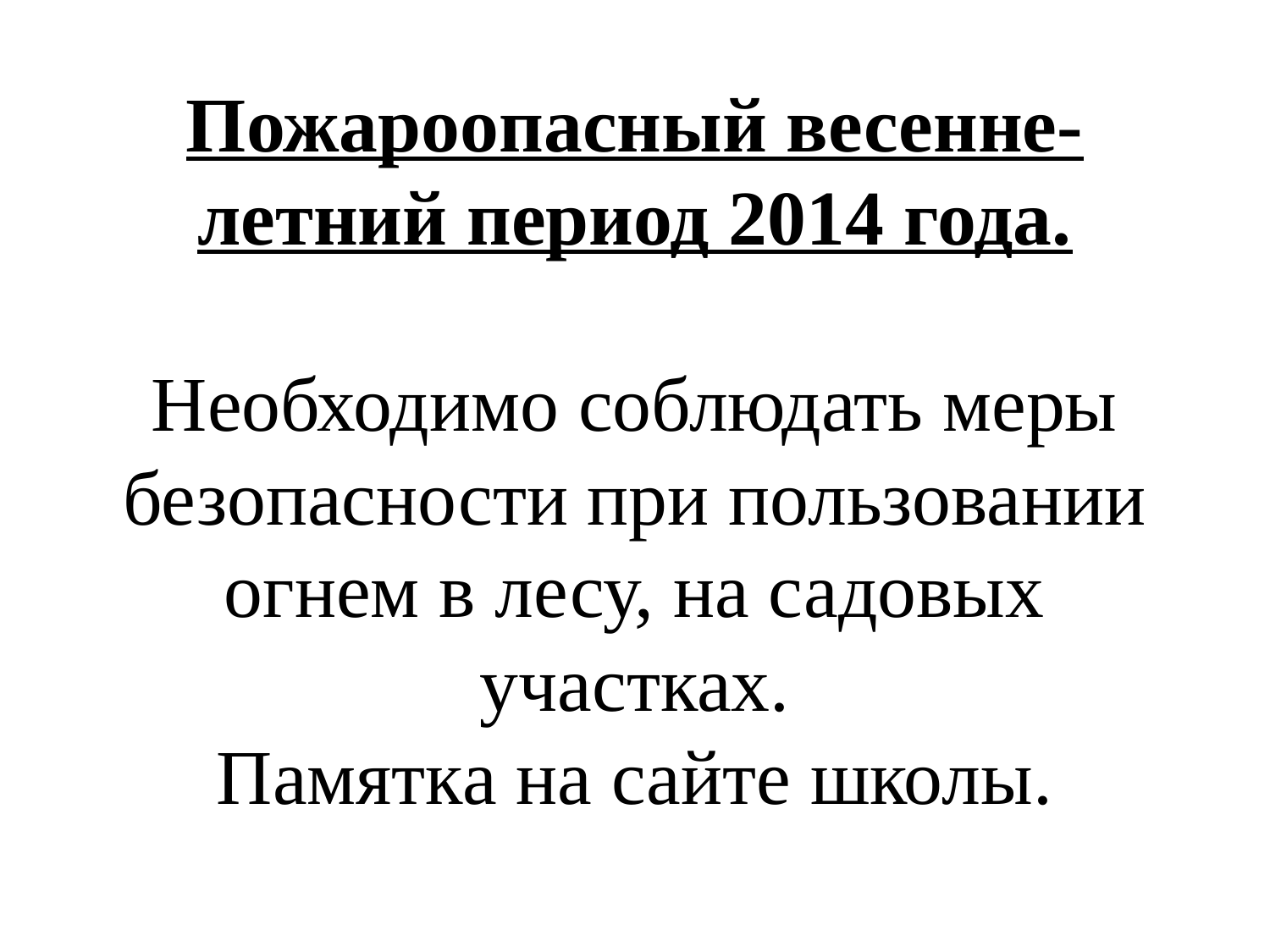

# Пожароопасный весенне- летний период 2014 года. Необходимо соблюдать меры безопасности при пользовании огнем в лесу, на садовых участках. Памятка на сайте школы.